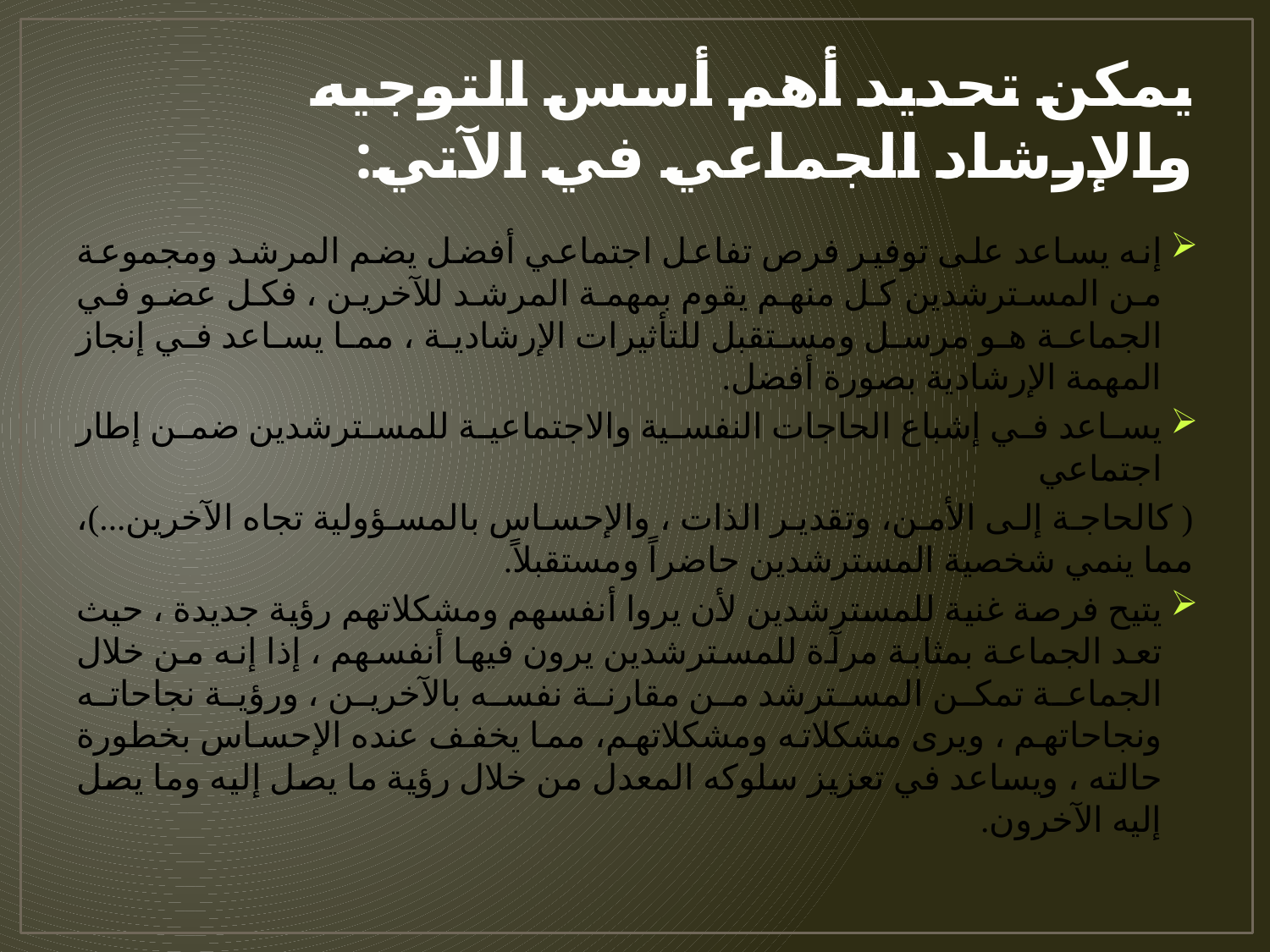

# يمكن تحديد أهم أسس التوجيه والإرشاد الجماعي في الآتي:
إنه يساعد على توفير فرص تفاعل اجتماعي أفضل يضم المرشد ومجموعة من المسترشدين كل منهم يقوم بمهمة المرشد للآخرين ، فكل عضو في الجماعة هو مرسل ومستقبل للتأثيرات الإرشادية ، مما يساعد في إنجاز المهمة الإرشادية بصورة أفضل.
يساعد في إشباع الحاجات النفسية والاجتماعية للمسترشدين ضمن إطار اجتماعي
( كالحاجة إلى الأمن، وتقدير الذات ، والإحساس بالمسؤولية تجاه الآخرين...)، مما ينمي شخصية المسترشدين حاضراً ومستقبلاً.
يتيح فرصة غنية للمسترشدين لأن يروا أنفسهم ومشكلاتهم رؤية جديدة ، حيث تعد الجماعة بمثابة مرآة للمسترشدين يرون فيها أنفسهم ، إذا إنه من خلال الجماعة تمكن المسترشد من مقارنة نفسه بالآخرين ، ورؤية نجاحاته ونجاحاتهم ، ويرى مشكلاته ومشكلاتهم، مما يخفف عنده الإحساس بخطورة حالته ، ويساعد في تعزيز سلوكه المعدل من خلال رؤية ما يصل إليه وما يصل إليه الآخرون.